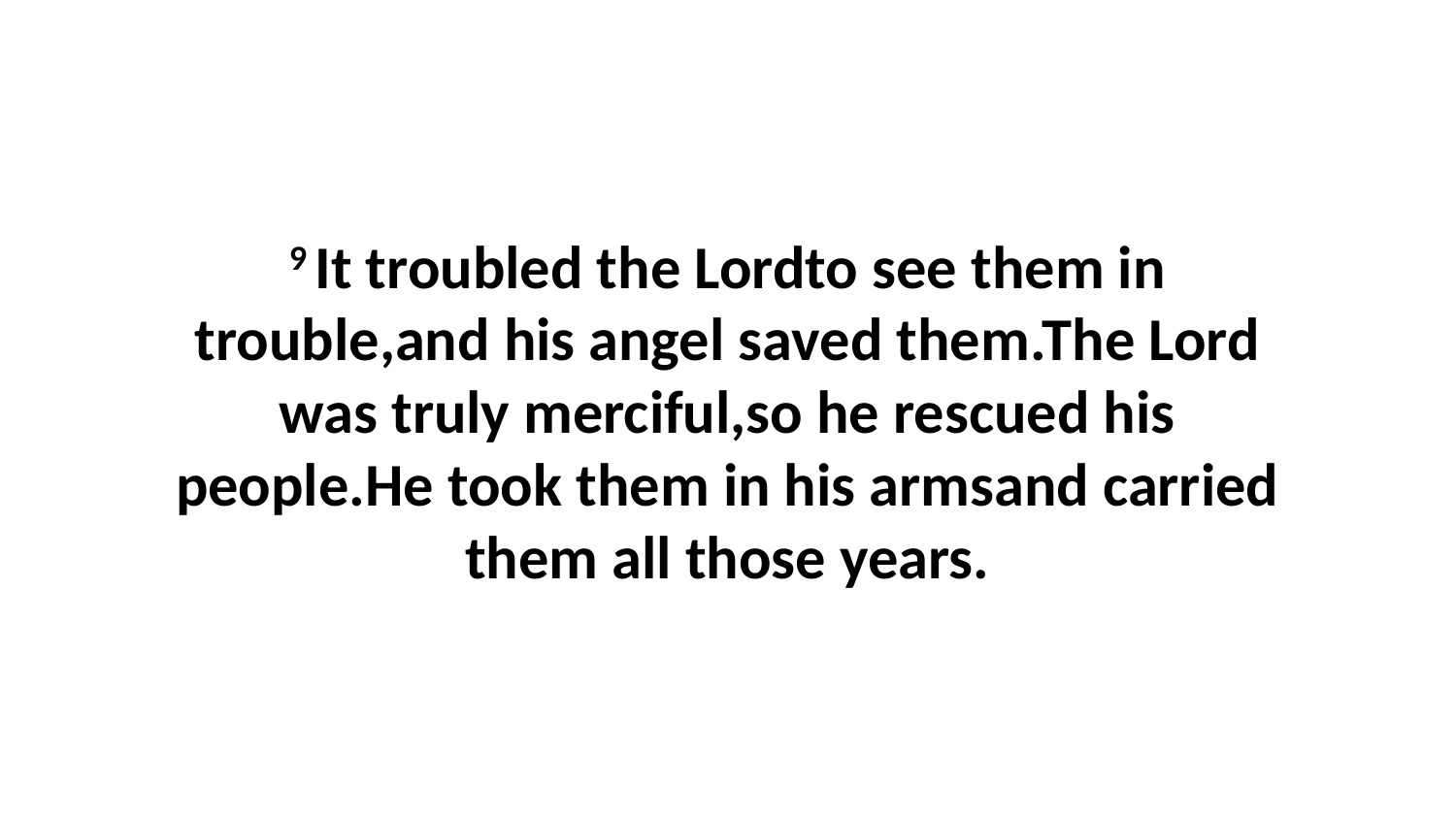

9 It troubled the Lordto see them in trouble,and his angel saved them.The Lord was truly merciful,so he rescued his people.He took them in his armsand carried them all those years.